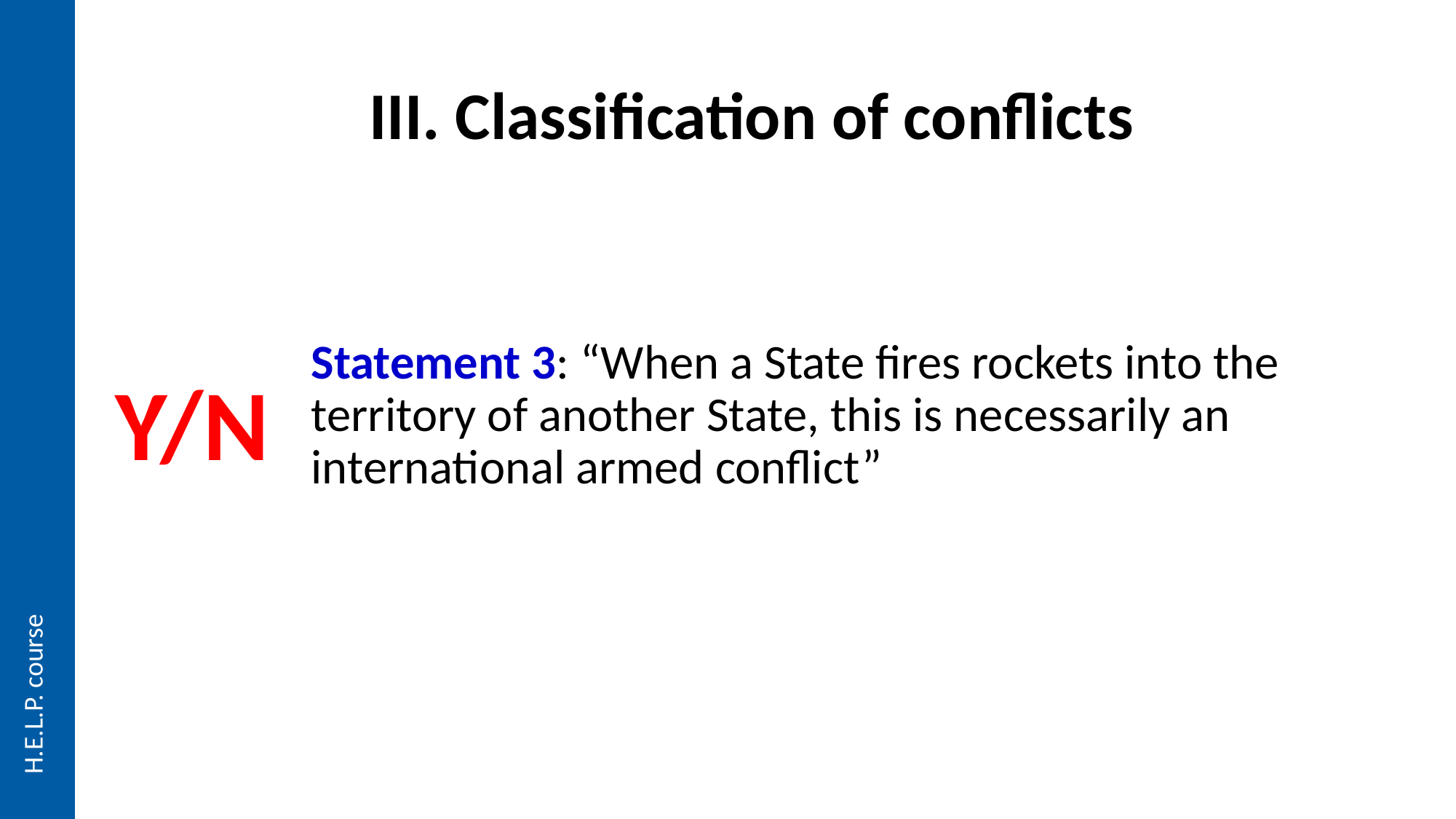

III. Classification of conflicts
Statement 3: “When a State fires rockets into the territory of another State, this is necessarily an international armed conflict”

Y/N
H.E.L.P. course